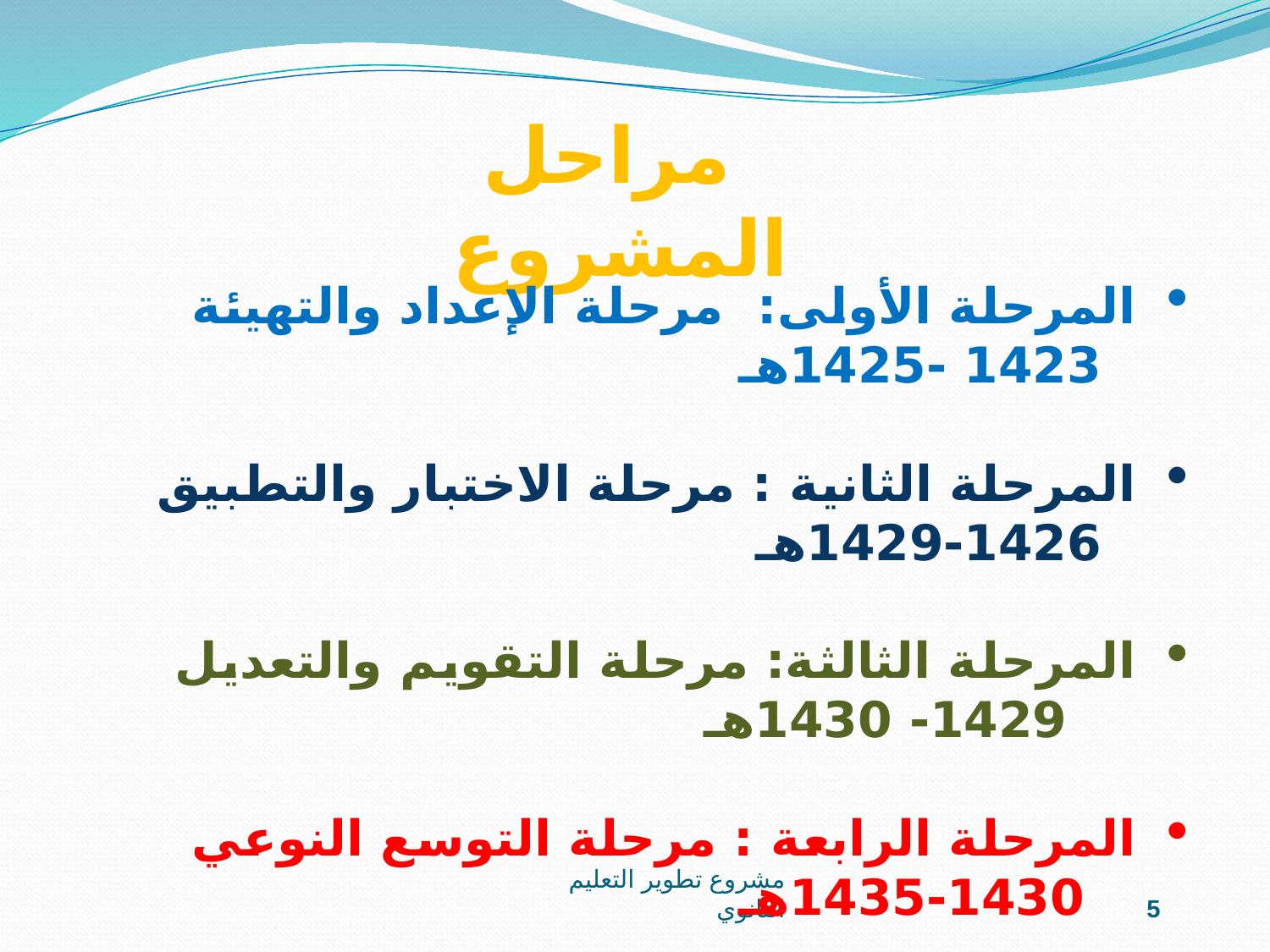

مراحل المشروع
المرحلة الأولى:  مرحلة الإعداد والتهيئة          1423 -1425هـ

المرحلة الثانية : مرحلة الاختبار والتطبيق        1426-1429هـ

المرحلة الثالثة: مرحلة التقويم والتعديل           1429- 1430هـ

المرحلة الرابعة : مرحلة التوسع النوعي           1430-1435هـ

مشروع تطوير التعليم الثانوي
5